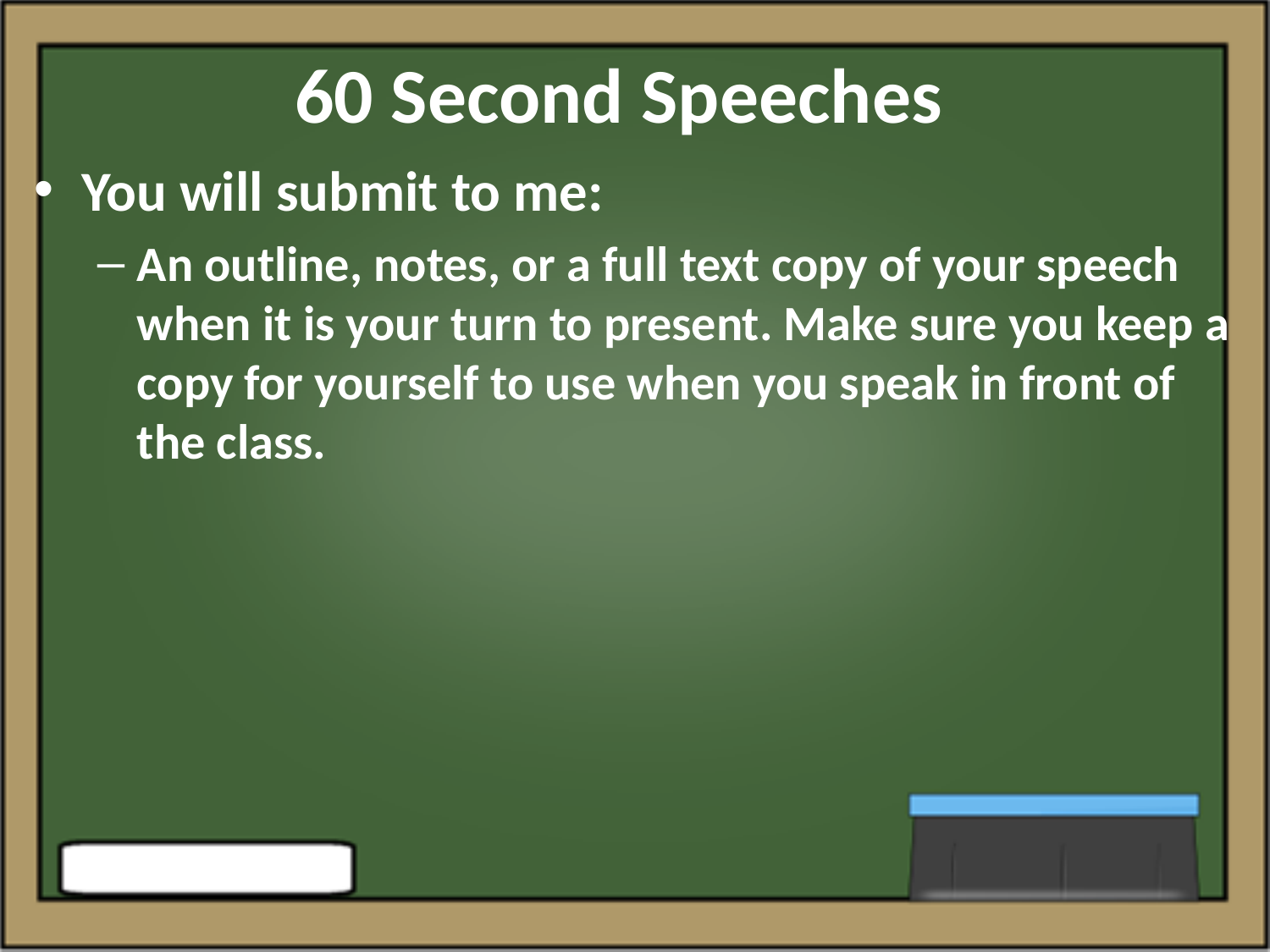

# 60 Second Speeches
You will submit to me:
An outline, notes, or a full text copy of your speech when it is your turn to present. Make sure you keep a copy for yourself to use when you speak in front of the class.